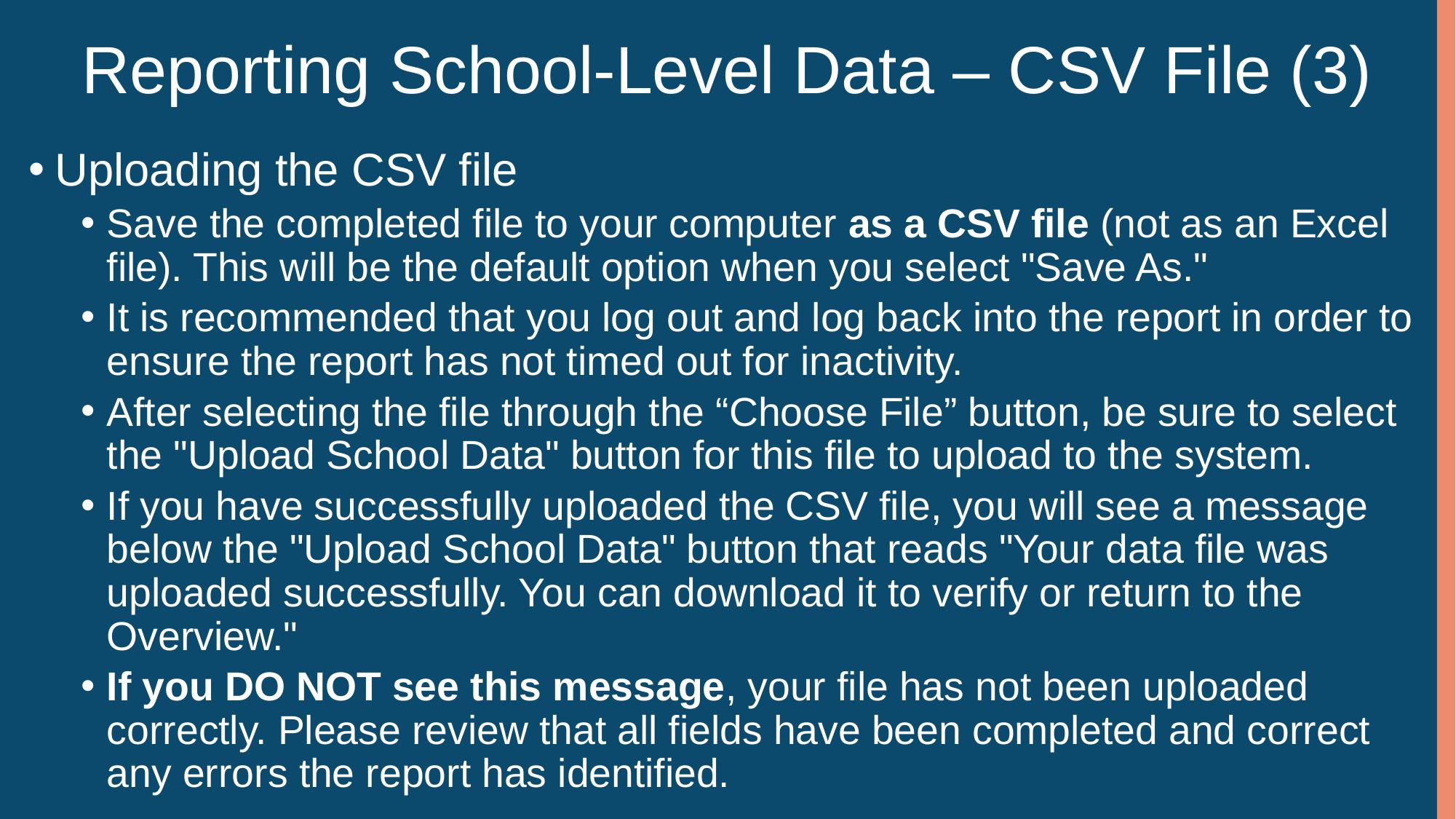

# Reporting School-Level Data – CSV File (3)
Uploading the CSV file
Save the completed file to your computer as a CSV file (not as an Excel file). This will be the default option when you select "Save As."
It is recommended that you log out and log back into the report in order to ensure the report has not timed out for inactivity.
After selecting the file through the “Choose File” button, be sure to select the "Upload School Data" button for this file to upload to the system.
If you have successfully uploaded the CSV file, you will see a message below the "Upload School Data" button that reads "Your data file was uploaded successfully. You can download it to verify or return to the Overview."
If you DO NOT see this message, your file has not been uploaded correctly. Please review that all fields have been completed and correct any errors the report has identified.